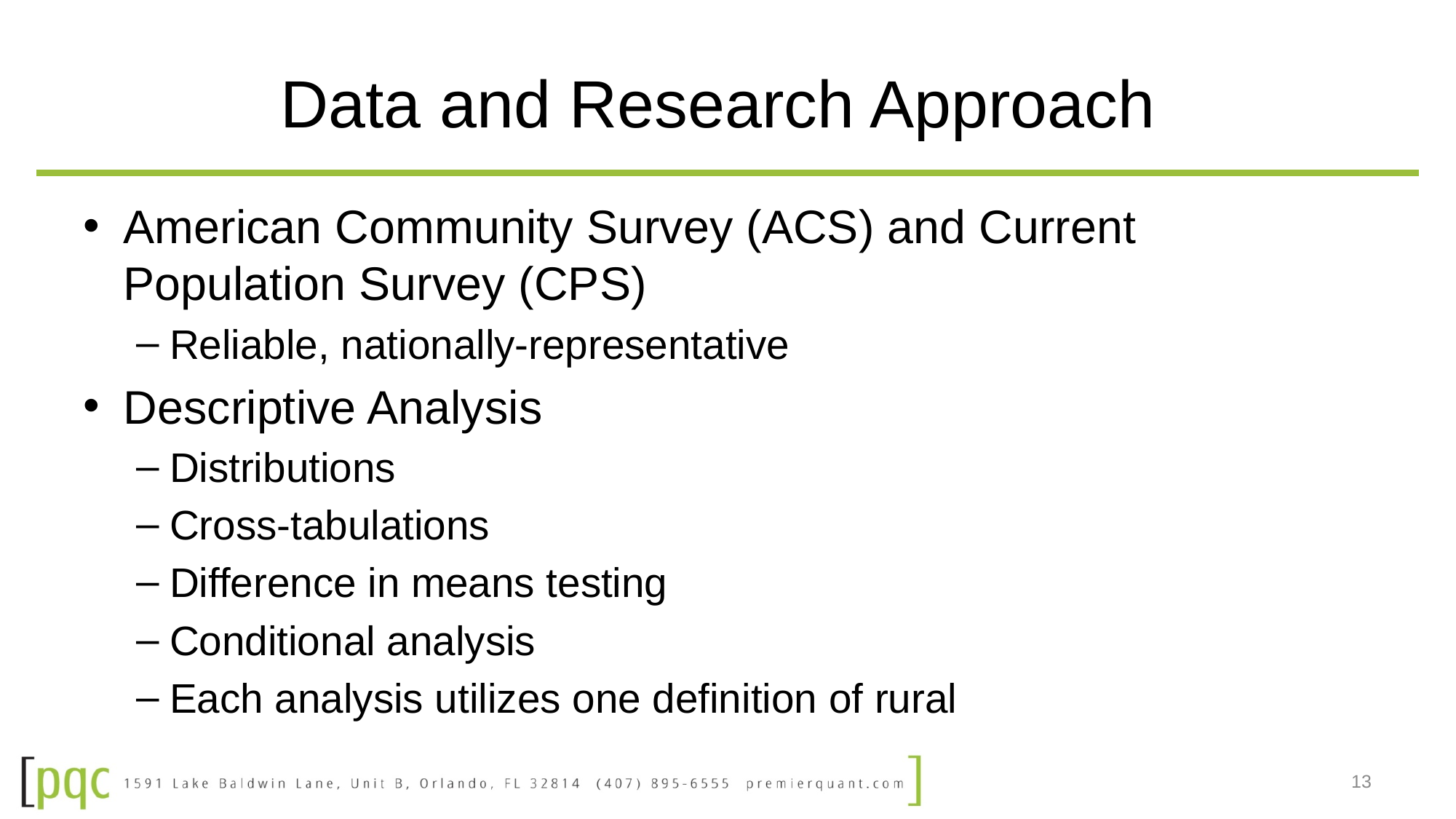

# Data and Research Approach
American Community Survey (ACS) and Current Population Survey (CPS)
Reliable, nationally-representative
Descriptive Analysis
Distributions
Cross-tabulations
Difference in means testing
Conditional analysis
Each analysis utilizes one definition of rural
13